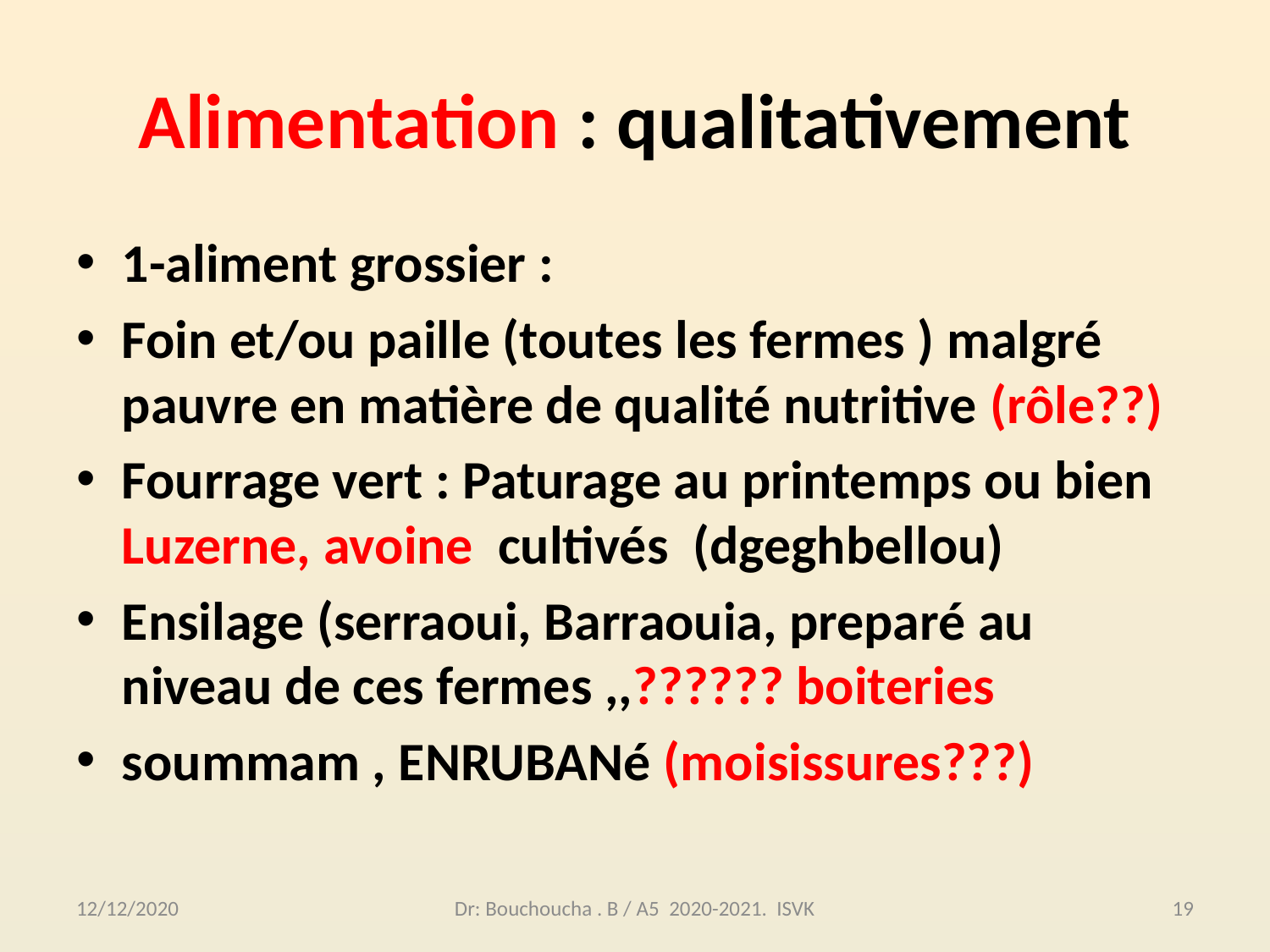

# Alimentation : qualitativement
1-aliment grossier :
Foin et/ou paille (toutes les fermes ) malgré pauvre en matière de qualité nutritive (rôle??)
Fourrage vert : Paturage au printemps ou bien Luzerne, avoine  cultivés  (dgeghbellou)
Ensilage (serraoui, Barraouia, preparé au niveau de ces fermes ,,?????? boiteries
soummam , ENRUBANé (moisissures???)
12/12/2020
Dr: Bouchoucha . B / A5  2020-2021.  ISVK
19